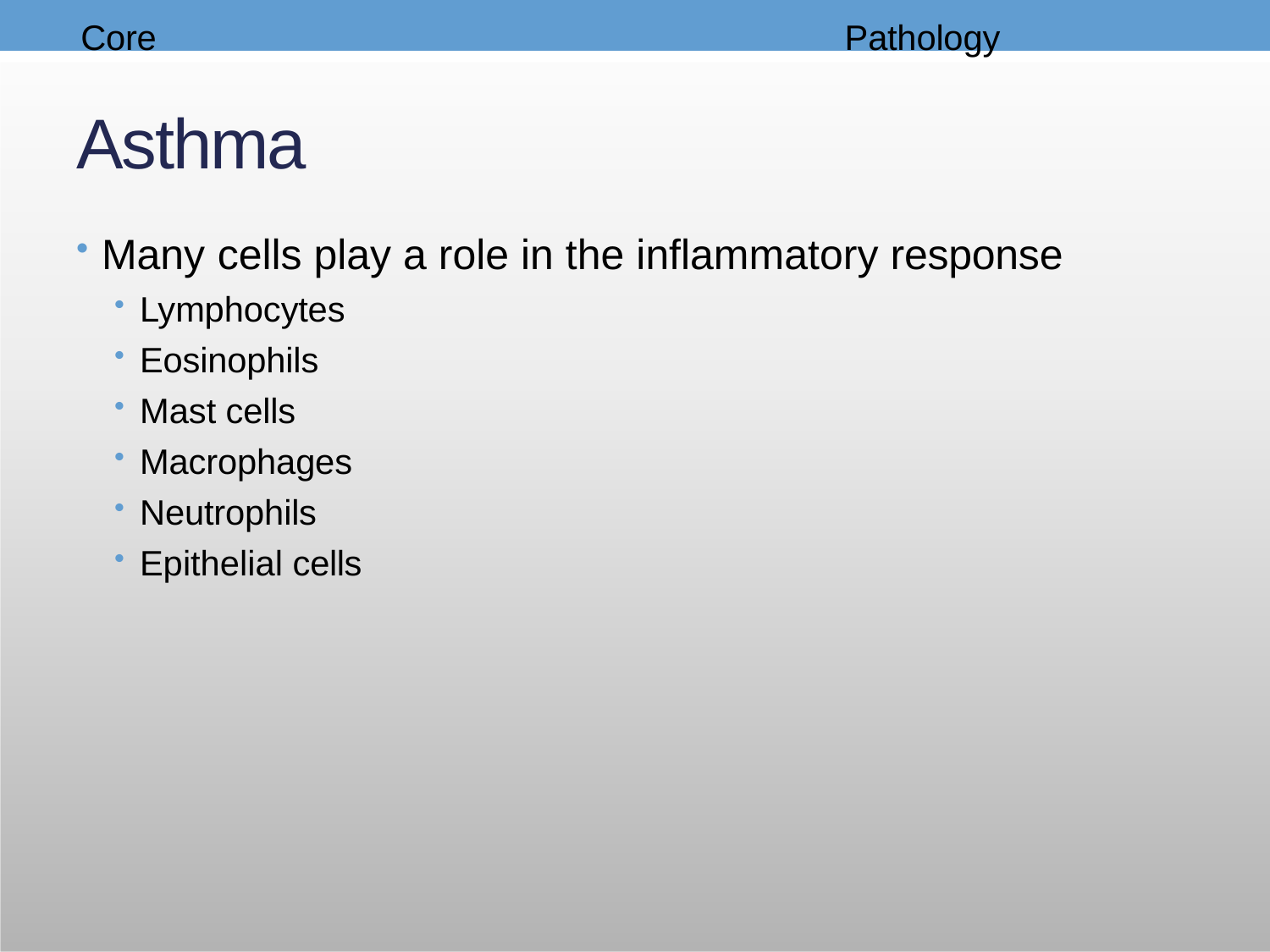

Core	Pathology
# Asthma
Many cells play a role in the inflammatory response
Lymphocytes
Eosinophils
Mast cells
Macrophages
Neutrophils
Epithelial cells